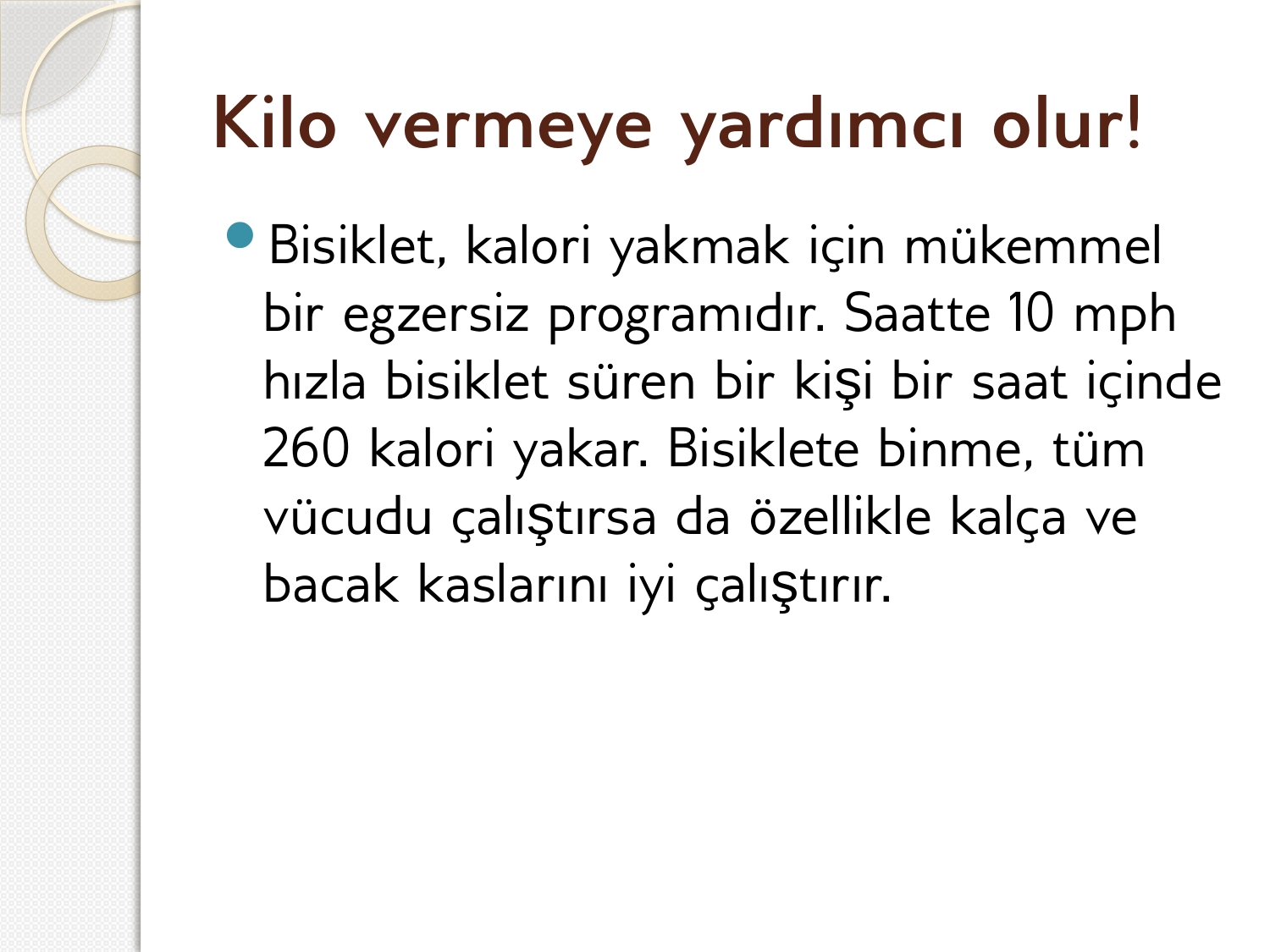

# Kilo vermeye yardımcı olur!
Bisiklet, kalori yakmak için mükemmel bir egzersiz programıdır. Saatte 10 mph hızla bisiklet süren bir kişi bir saat içinde 260 kalori yakar. Bisiklete binme, tüm vücudu çalıştırsa da özellikle kalça ve bacak kaslarını iyi çalıştırır.